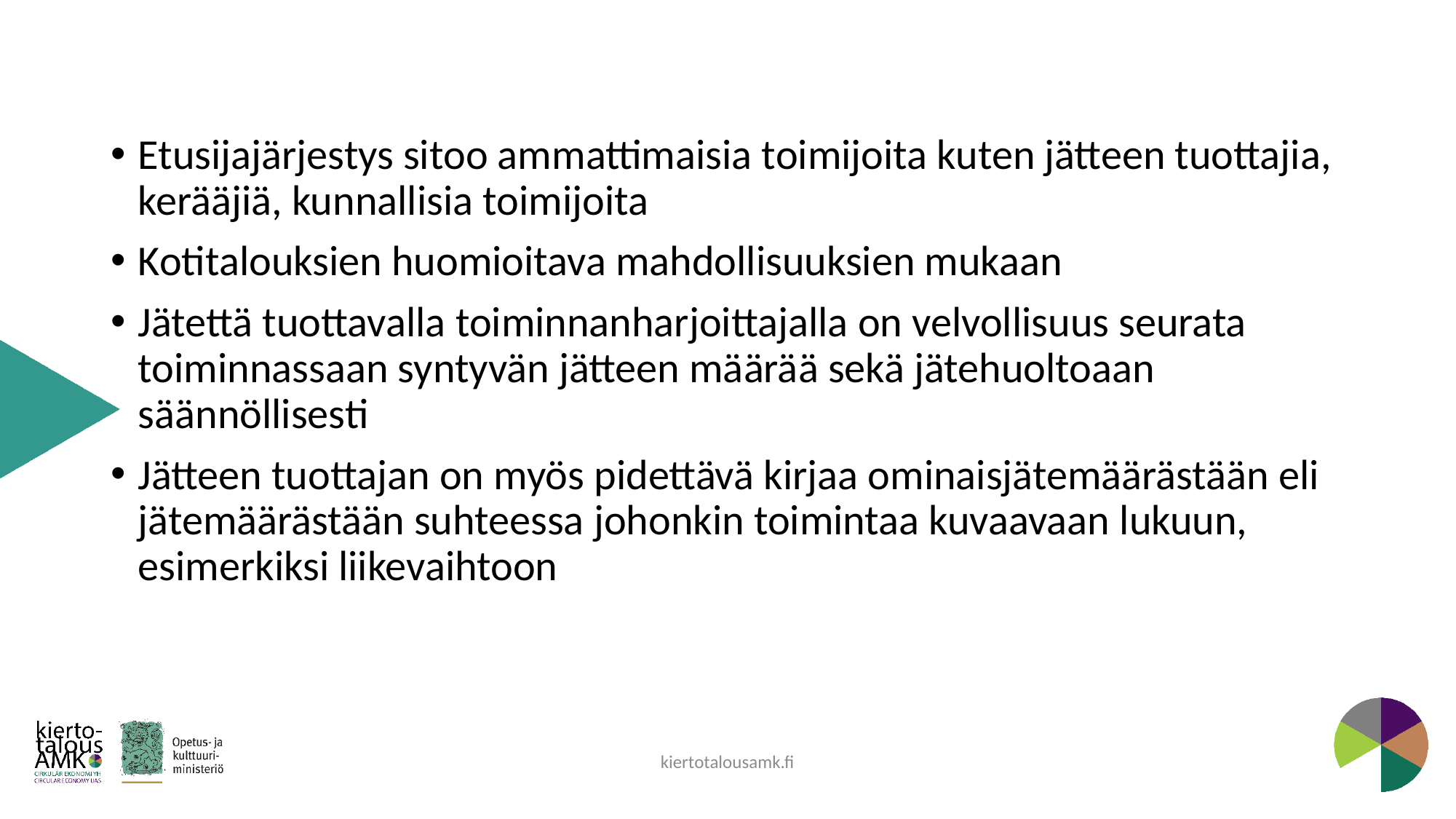

Etusijajärjestys sitoo ammattimaisia toimijoita kuten jätteen tuottajia, kerääjiä, kunnallisia toimijoita
Kotitalouksien huomioitava mahdollisuuksien mukaan
Jätettä tuottavalla toiminnanharjoittajalla on velvollisuus seurata toiminnassaan syntyvän jätteen määrää sekä jätehuoltoaan säännöllisesti
Jätteen tuottajan on myös pidettävä kirjaa ominaisjätemäärästään eli jätemäärästään suhteessa johonkin toimintaa kuvaavaan lukuun, esimerkiksi liikevaihtoon

kiertotalousamk.fi